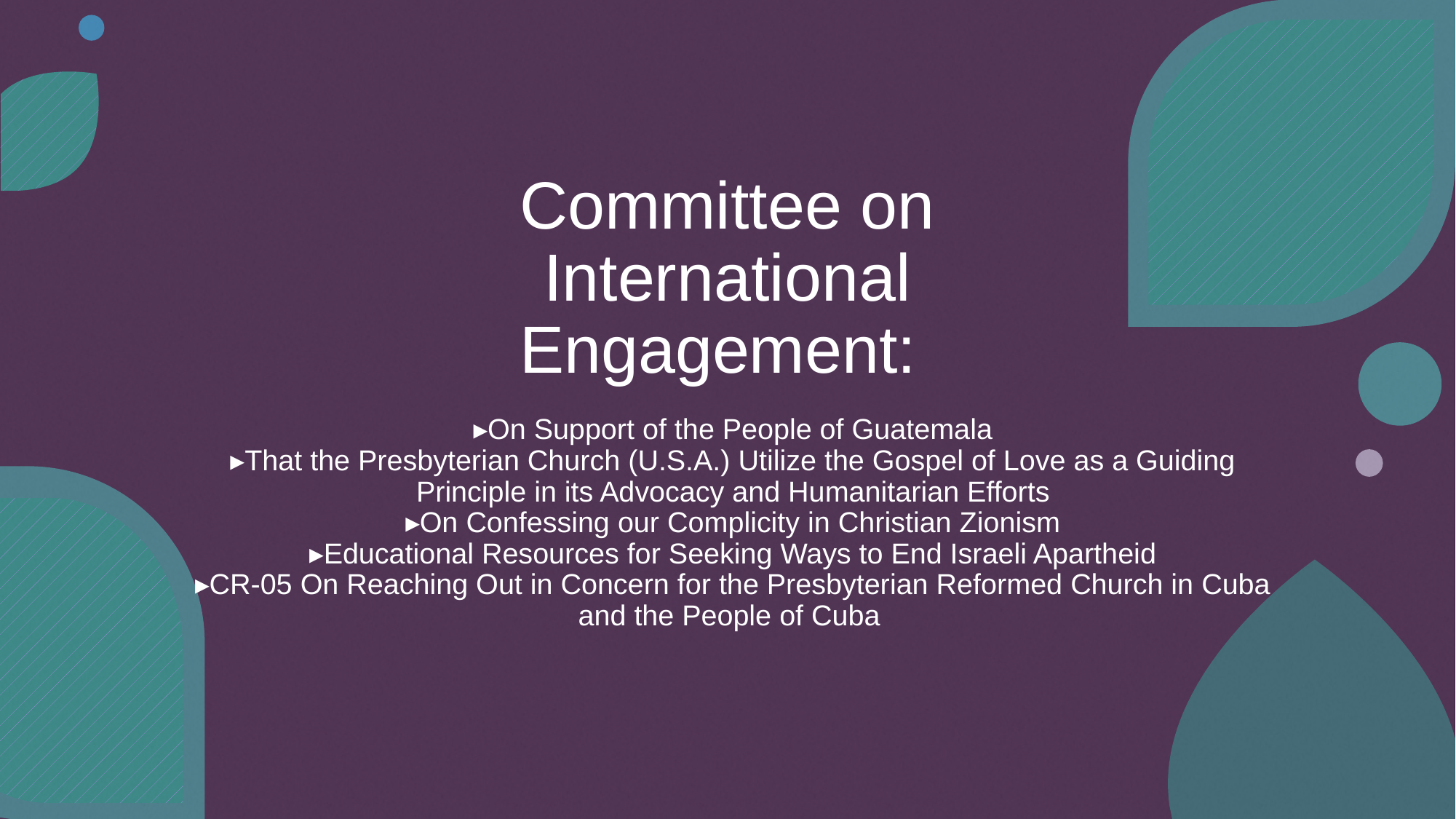

# Committee on International Engagement:
▸On Support of the People of Guatemala
▸That the Presbyterian Church (U.S.A.) Utilize the Gospel of Love as a Guiding Principle in its Advocacy and Humanitarian Efforts
▸On Confessing our Complicity in Christian Zionism
▸Educational Resources for Seeking Ways to End Israeli Apartheid
▸CR-05 On Reaching Out in Concern for the Presbyterian Reformed Church in Cuba and the People of Cuba